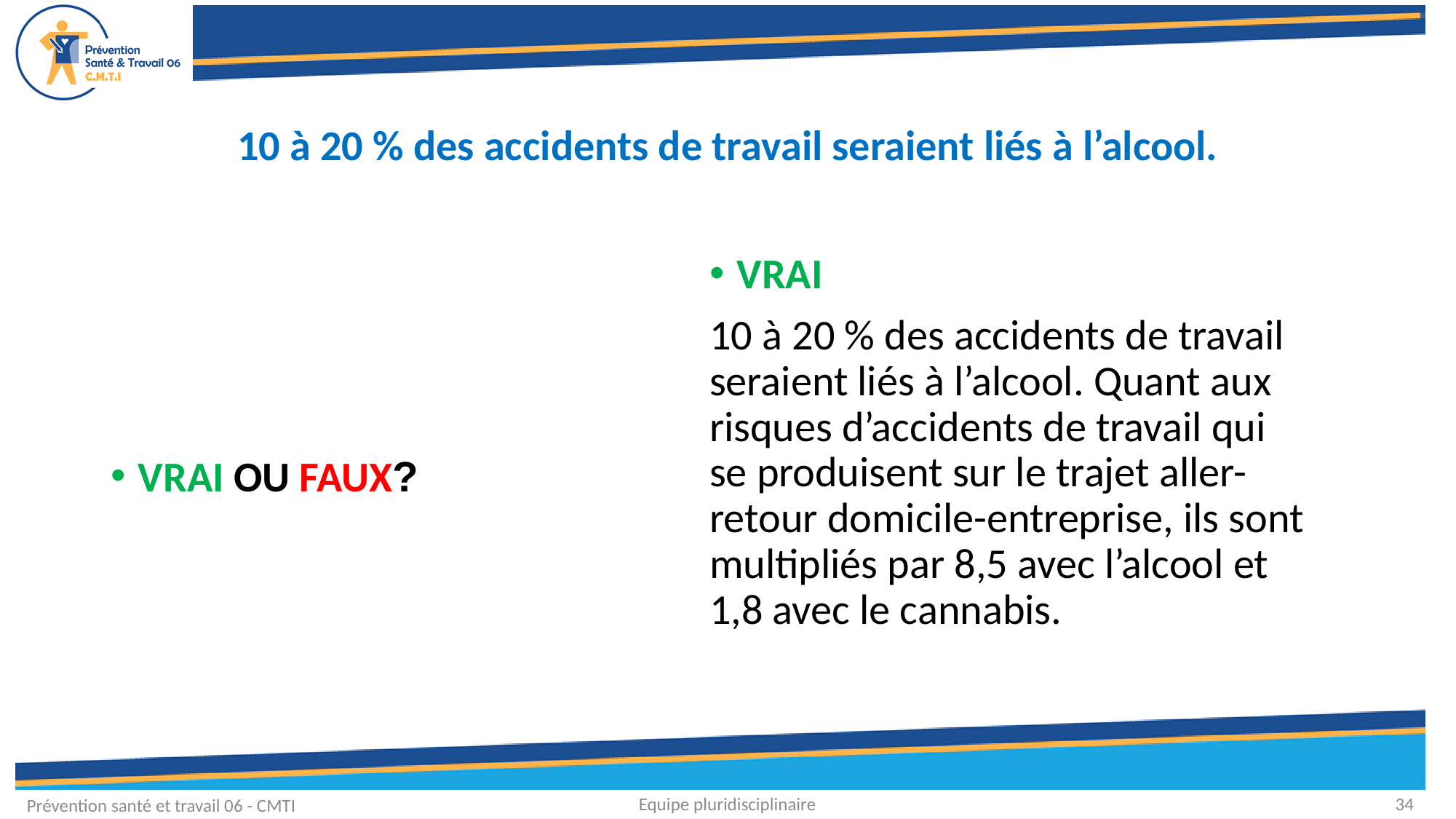

# 10 à 20 % des accidents de travail seraient liés à l’alcool.
VRAI
10 à 20 % des accidents de travail seraient liés à l’alcool. Quant aux risques d’accidents de travail qui se produisent sur le trajet aller-retour domicile-entreprise, ils sont multipliés par 8,5 avec l’alcool et 1,8 avec le cannabis.
VRAI OU FAUX?
Equipe pluridisciplinaire
34
Prévention santé et travail 06 - CMTI